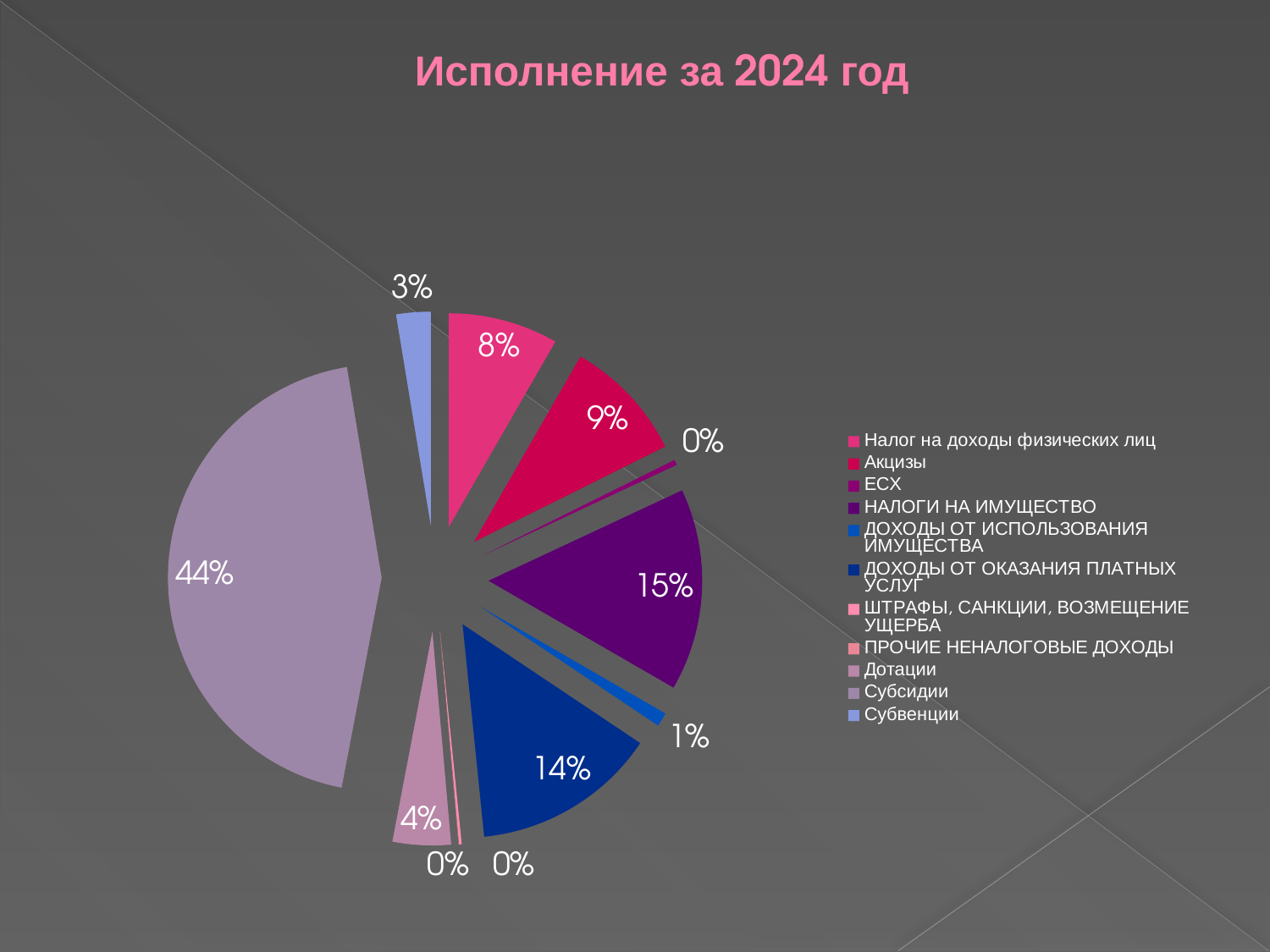

# Исполнение за 2024 год

### Chart

| Category | Столбец1 |
|---|---|
| Налог на доходы физических лиц  | 8.3 |
| Акцизы   | 9.34 |
| ЕСХ | 0.4 |
| НАЛОГИ НА ИМУЩЕСТВО  | 15.3 |
| ДОХОДЫ ОТ ИСПОЛЬЗОВАНИЯ ИМУЩЕСТВА  | 1.05 |
| ДОХОДЫ ОТ ОКАЗАНИЯ ПЛАТНЫХ УСЛУГ  | 14.0 |
| ШТРАФЫ, САНКЦИИ, ВОЗМЕЩЕНИЕ УЩЕРБА  | 0.2 |
| ПРОЧИЕ НЕНАЛОГОВЫЕ ДОХОДЫ  | 0.01 |
| Дотации  | 4.4 |
| Субсидии | 44.4 |
| Субвенции  | 2.6 |